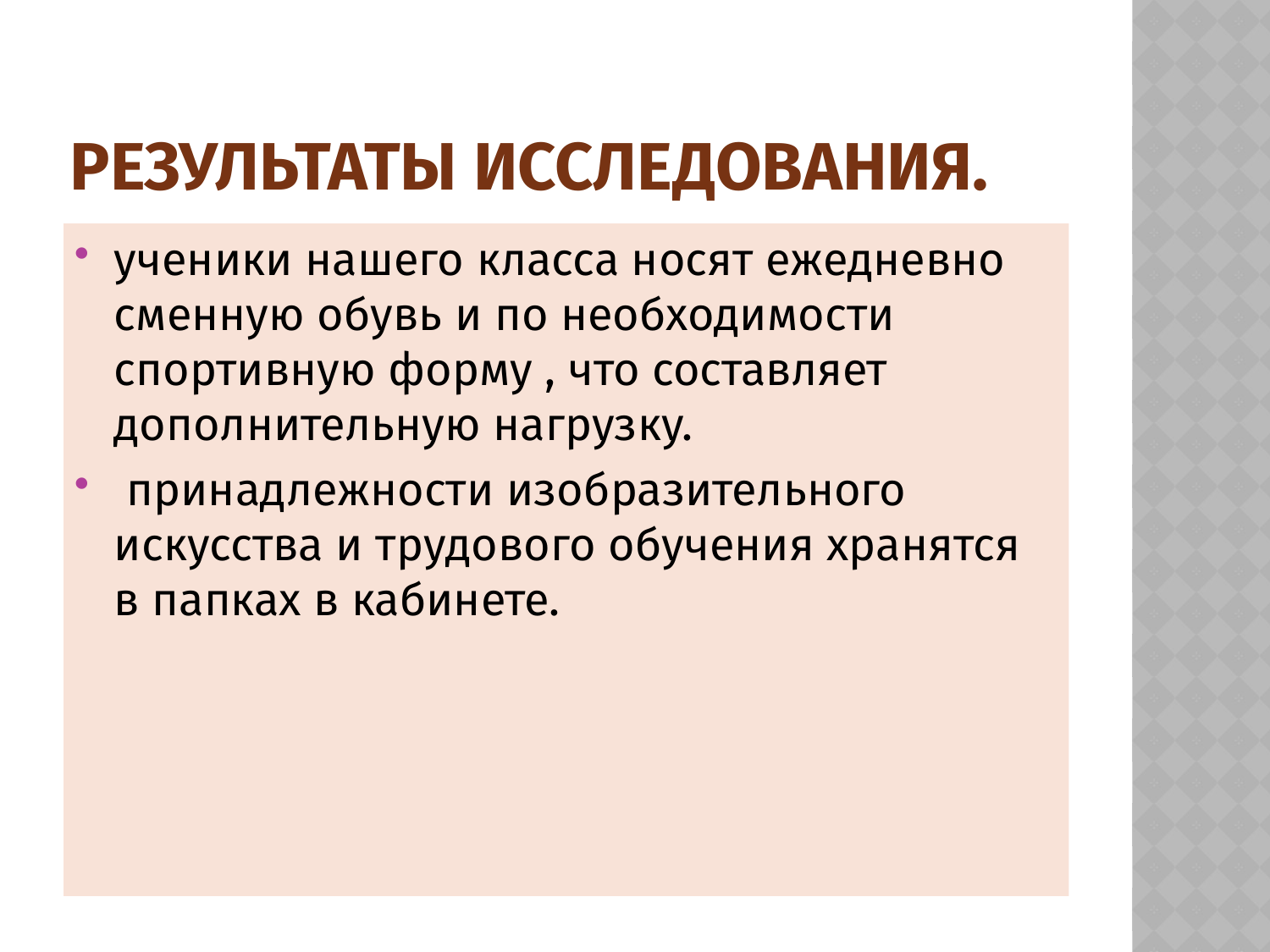

# Результаты исследования.
ученики нашего класса носят ежедневно сменную обувь и по необходимости спортивную форму , что составляет дополнительную нагрузку.
 принадлежности изобразительного искусства и трудового обучения хранятся  в папках в кабинете.